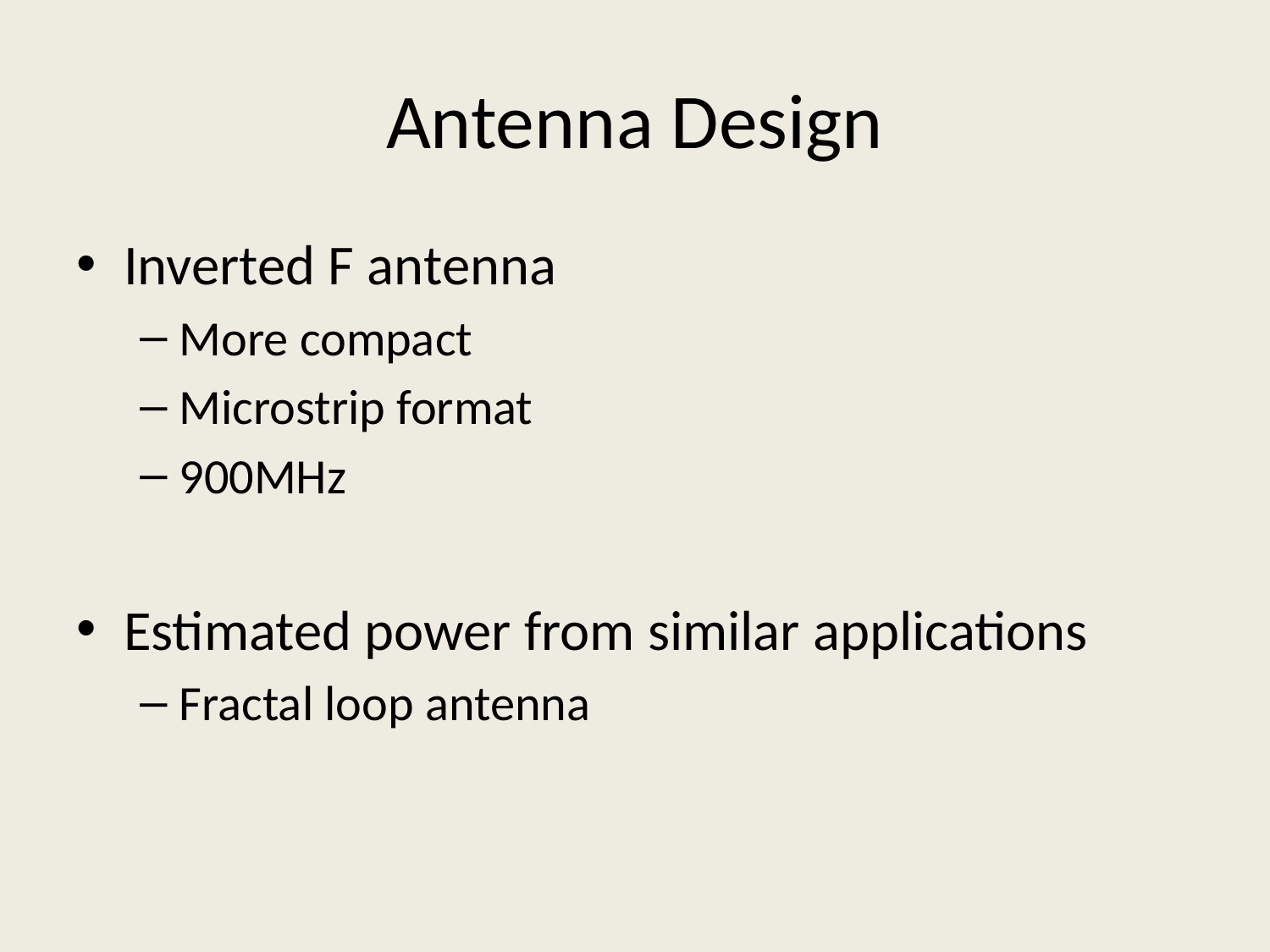

# Antenna Design
Inverted F antenna
More compact
Microstrip format
900MHz

Estimated power from similar applications
Fractal loop antenna